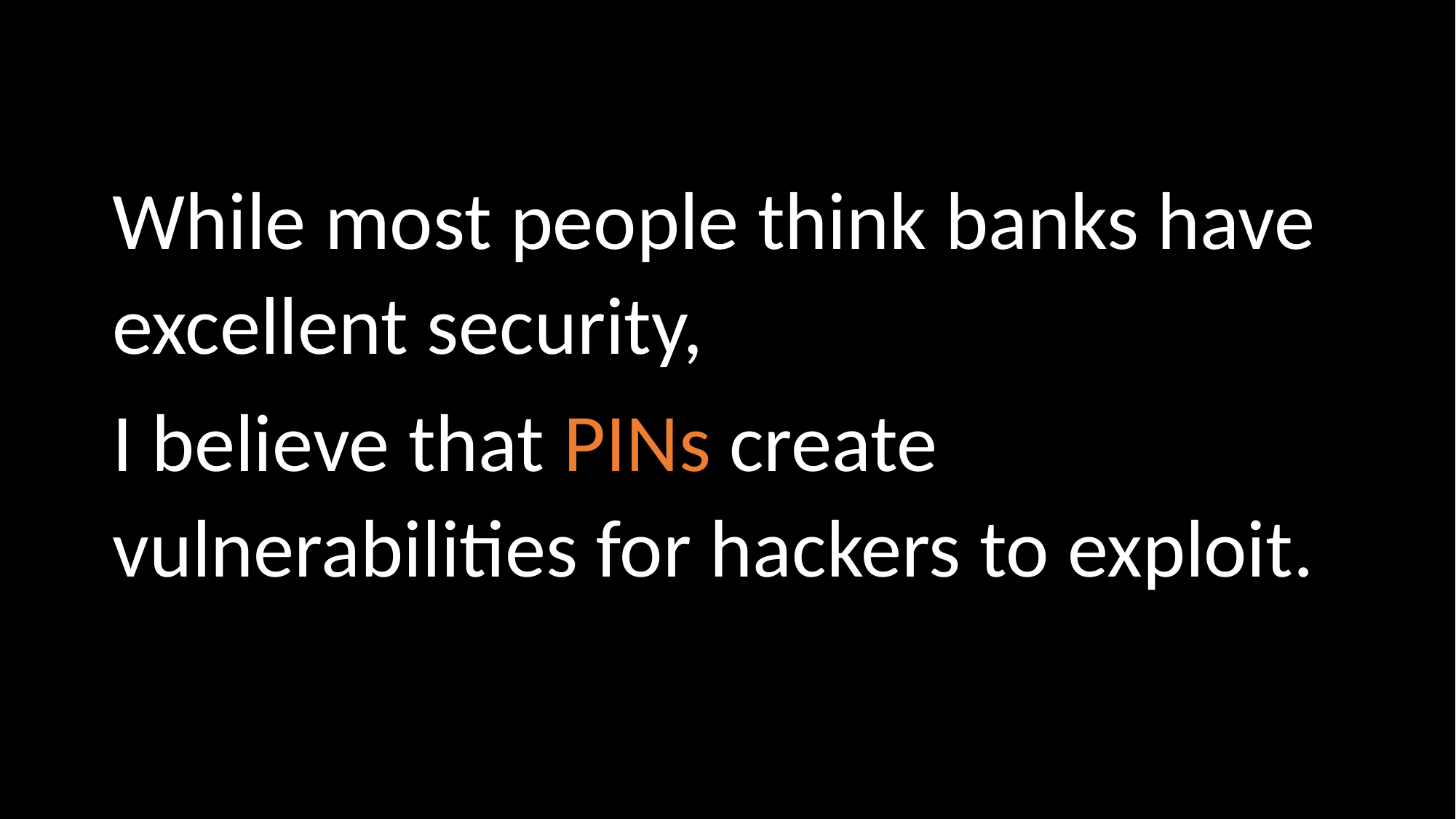

While most people think banks have excellent security,
I believe that PINs create vulnerabilities for hackers to exploit.